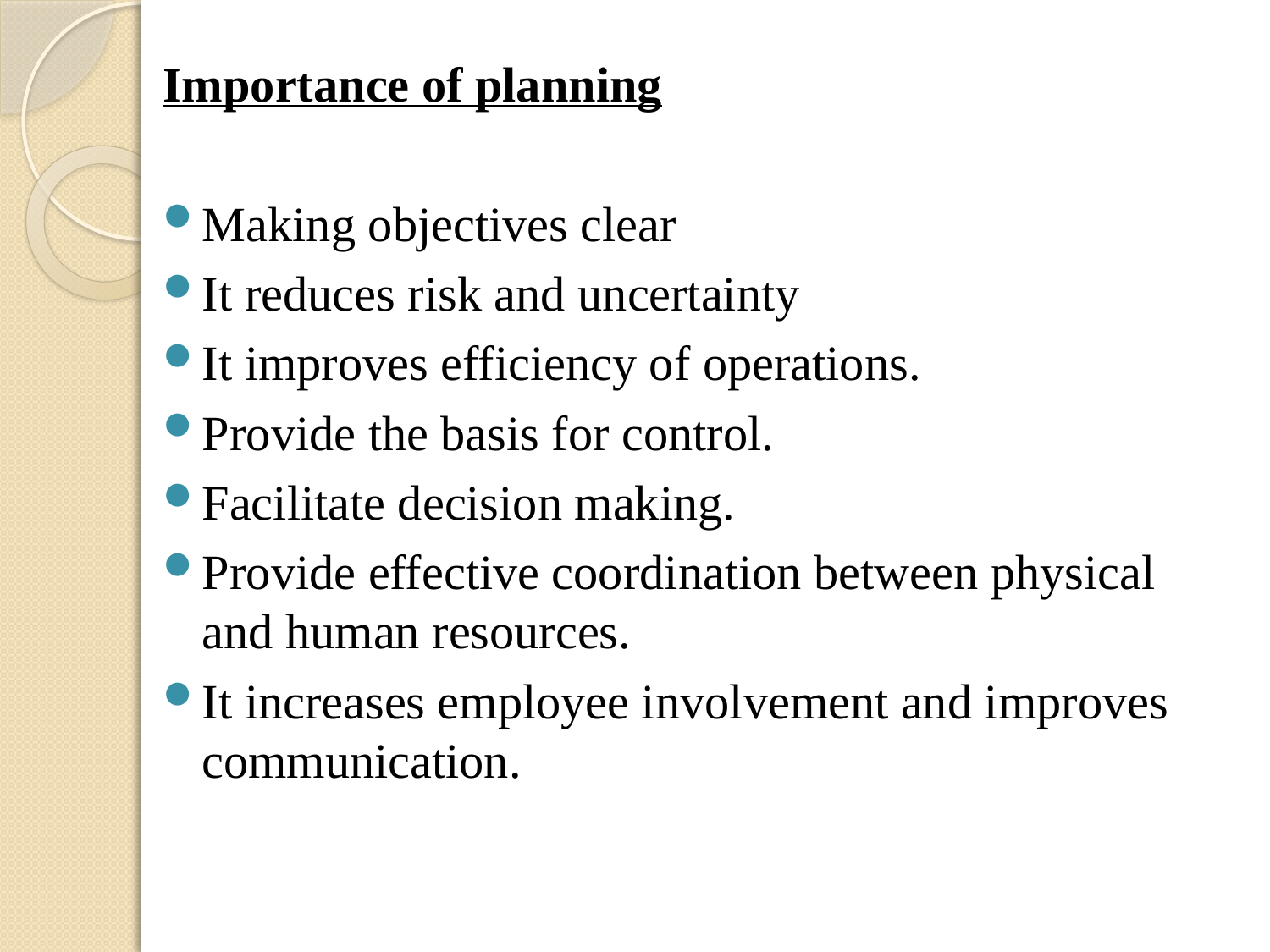

Importance of planning

Making objectives clear
It reduces risk and uncertainty
It improves efficiency of operations.
Provide the basis for control.
Facilitate decision making.
Provide effective coordination between physical and human resources.
It increases employee involvement and improves communication.